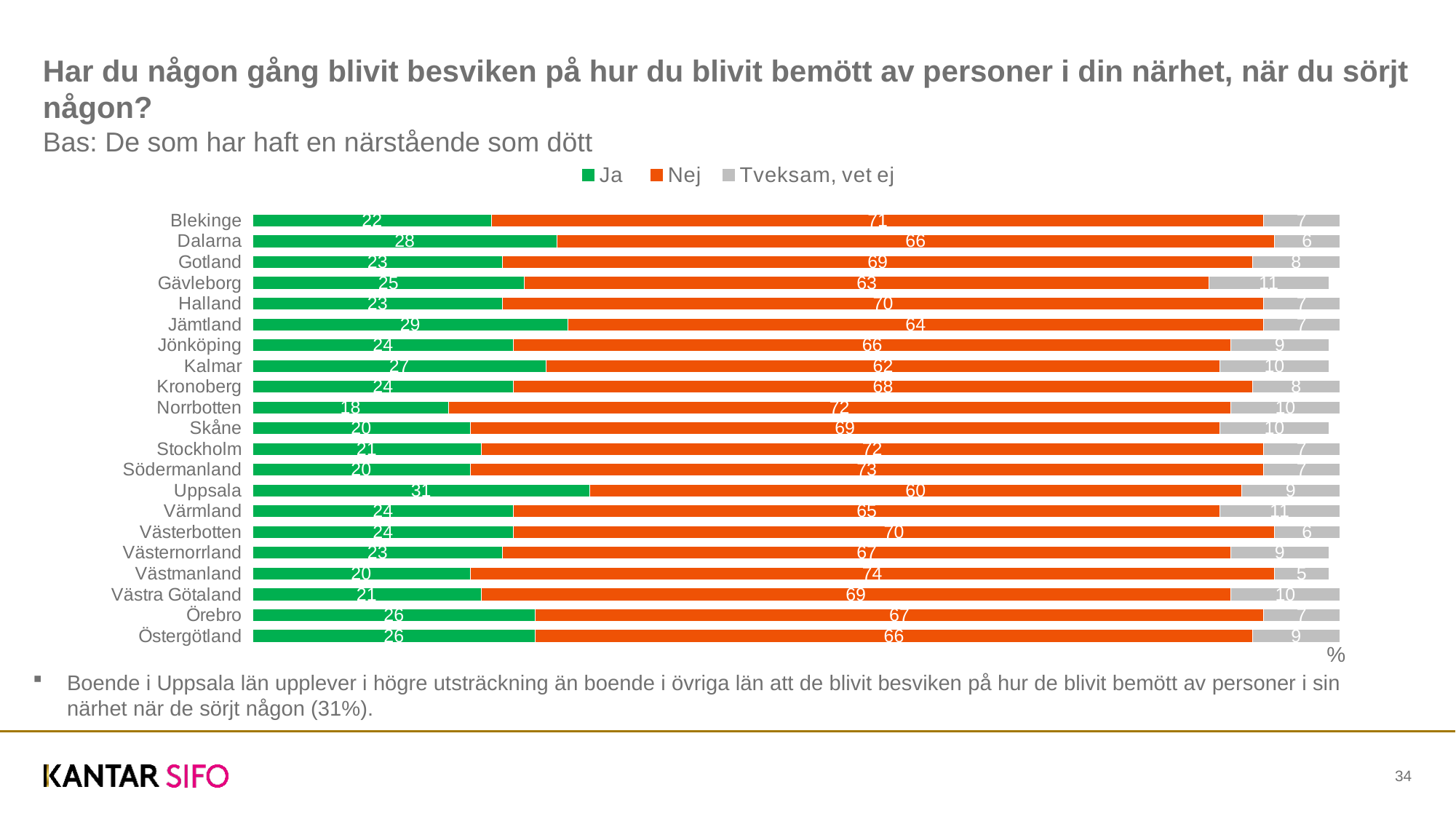

# Har du någon gång blivit besviken på hur du blivit bemött av personer i din närhet, när du sörjt någon?
Bas: De som har haft en närstående som dött

### Chart

| Category | Ja  | Nej | Tveksam, vet ej |
|---|---|---|---|
| Östergötland | 26.0 | 66.0 | 9.0 |
| Örebro | 26.0 | 67.0 | 7.0 |
| Västra Götaland | 21.0 | 69.0 | 10.0 |
| Västmanland | 20.0 | 74.0 | 5.0 |
| Västernorrland | 23.0 | 67.0 | 9.0 |
| Västerbotten | 24.0 | 70.0 | 6.0 |
| Värmland | 24.0 | 65.0 | 11.0 |
| Uppsala | 31.0 | 60.0 | 9.0 |
| Södermanland | 20.0 | 73.0 | 7.0 |
| Stockholm | 21.0 | 72.0 | 7.0 |
| Skåne | 20.0 | 69.0 | 10.0 |
| Norrbotten | 18.0 | 72.0 | 10.0 |
| Kronoberg | 24.0 | 68.0 | 8.0 |
| Kalmar | 27.0 | 62.0 | 10.0 |
| Jönköping | 24.0 | 66.0 | 9.0 |
| Jämtland | 29.0 | 64.0 | 7.0 |
| Halland | 23.0 | 70.0 | 7.0 |
| Gävleborg | 25.0 | 63.0 | 11.0 |
| Gotland | 23.0 | 69.0 | 8.0 |
| Dalarna | 28.0 | 66.0 | 6.0 |
| Blekinge | 22.0 | 71.0 | 7.0 |
%
Boende i Uppsala län upplever i högre utsträckning än boende i övriga län att de blivit besviken på hur de blivit bemött av personer i sin närhet när de sörjt någon (31%).

34